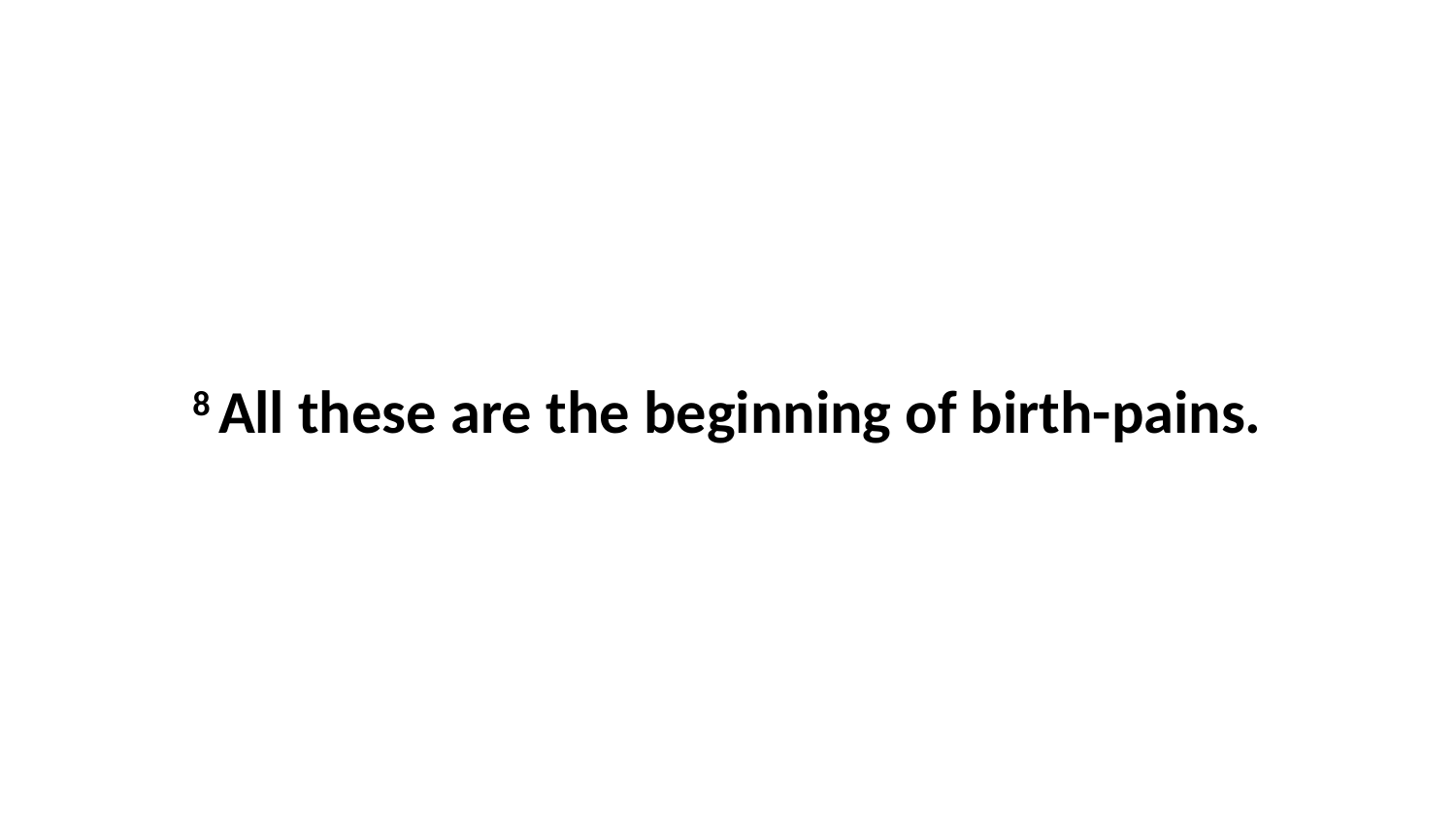

8 All these are the beginning of birth-pains.